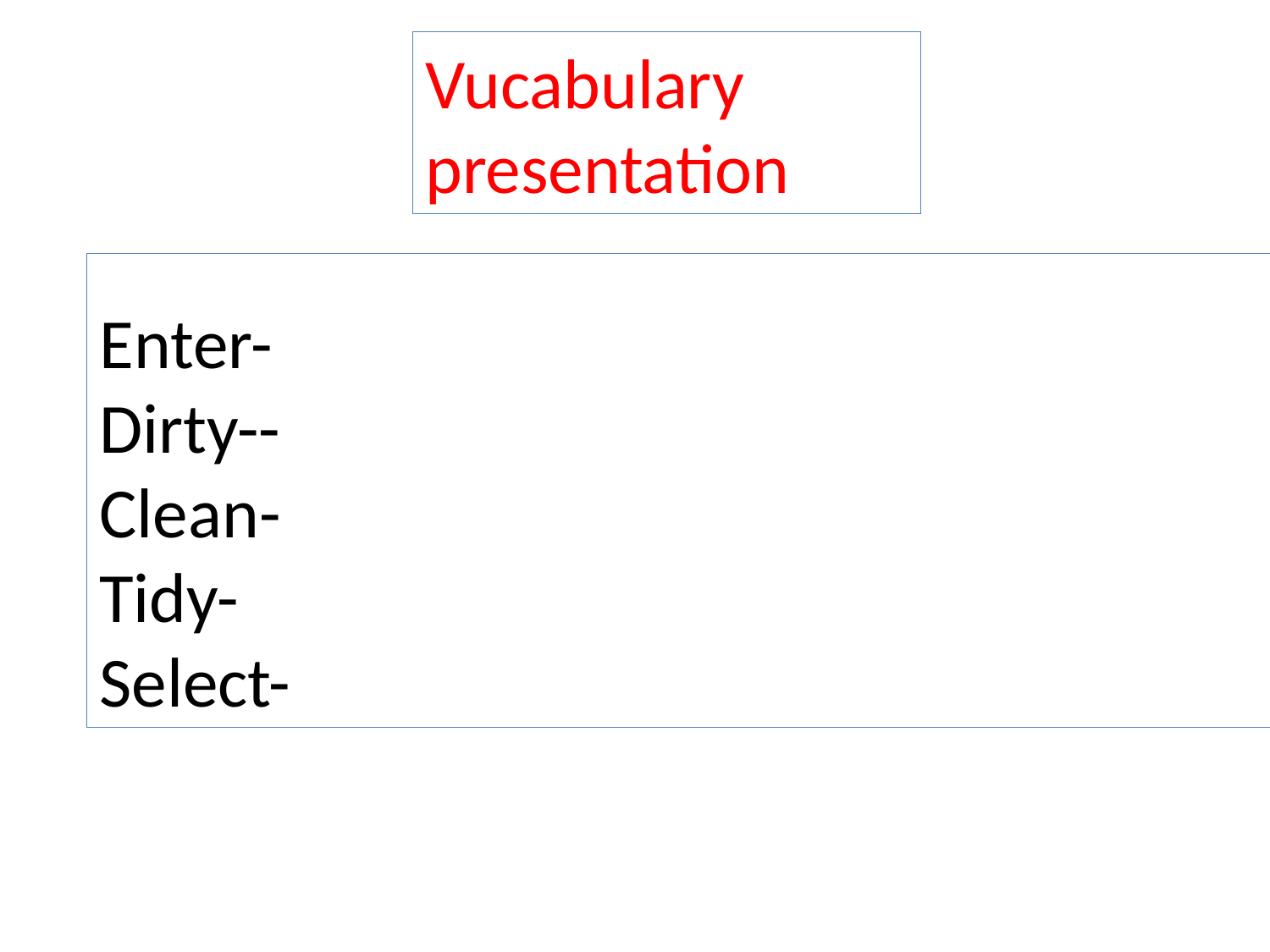

Vucabulary presentation

Enter-
Dirty--
Clean-
Tidy-
Select-